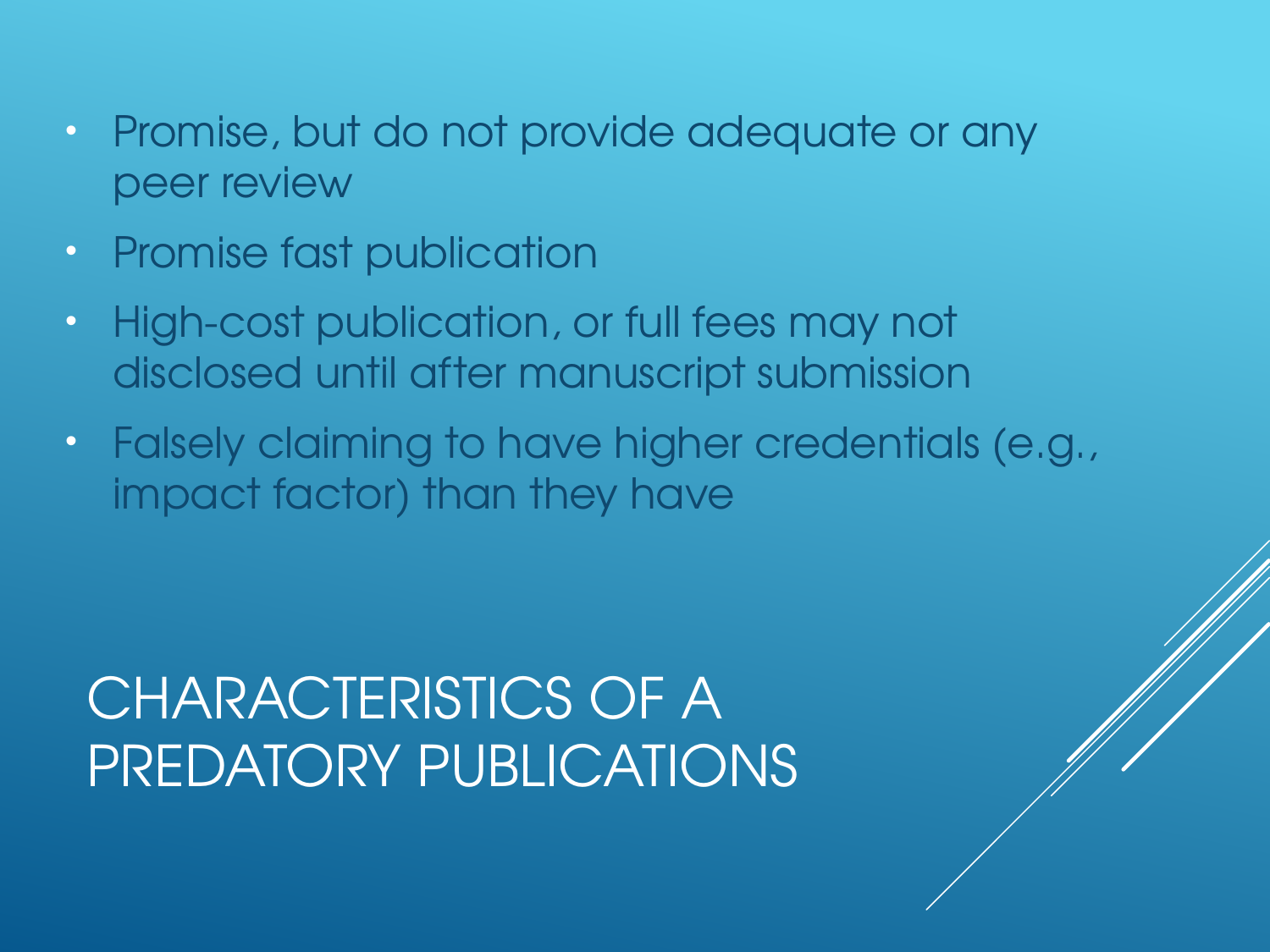

Promise, but do not provide adequate or any peer review
Promise fast publication
High-cost publication, or full fees may not  disclosed until after manuscript submission
Falsely claiming to have higher credentials (e.g., impact factor) than they have

# Characteristics of a Predatory Publications